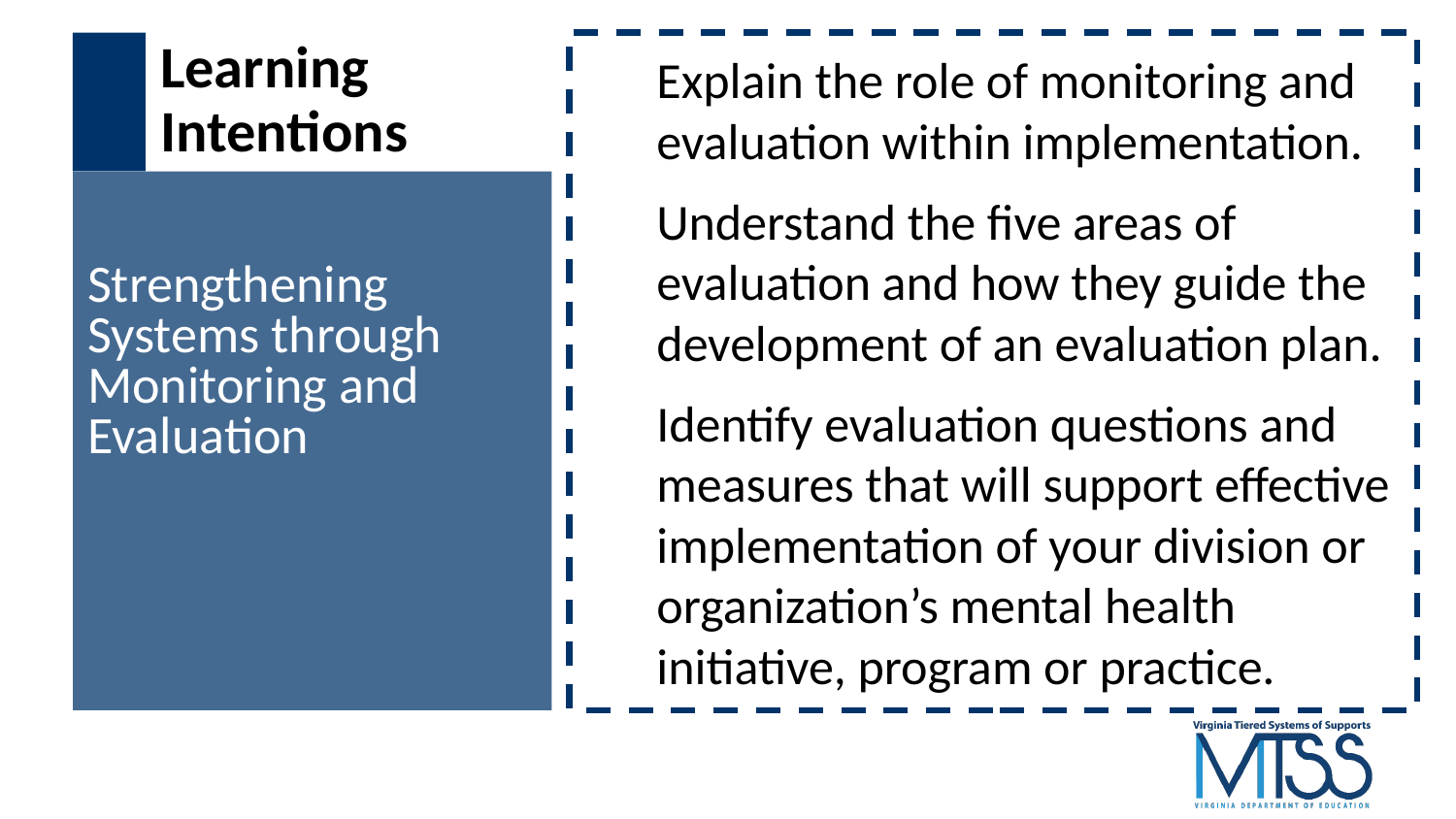

# Learning Intentions
Explain the role of monitoring and  evaluation within implementation.
Understand the five areas of evaluation and how they guide the development of an evaluation plan.
Identify evaluation questions and measures that will support effective implementation of your division or organization’s mental health initiative, program or practice.

Strengthening Systems through Monitoring and Evaluation